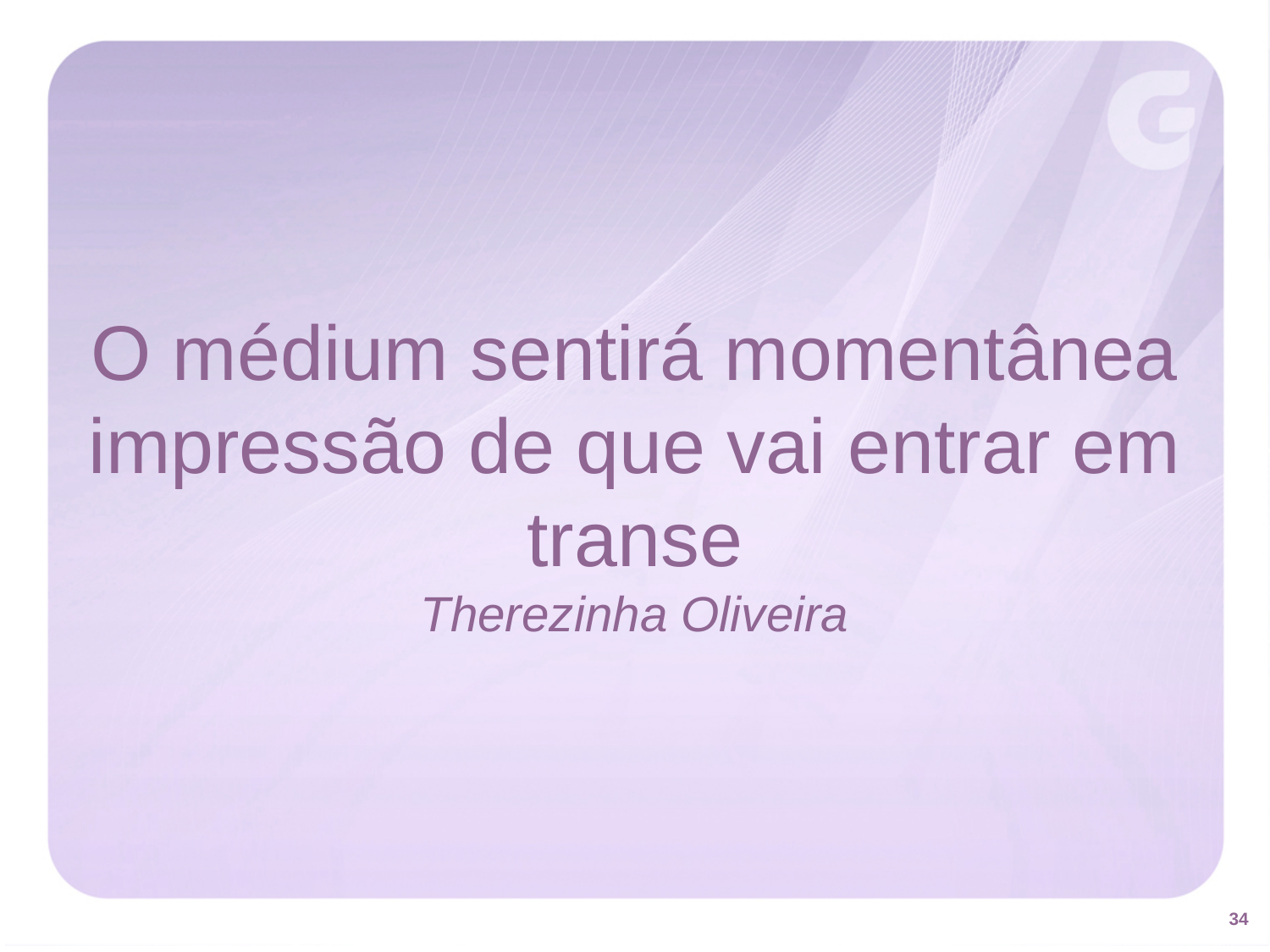

O médium sentirá momentânea impressão de que vai entrar em transe
Therezinha Oliveira
34